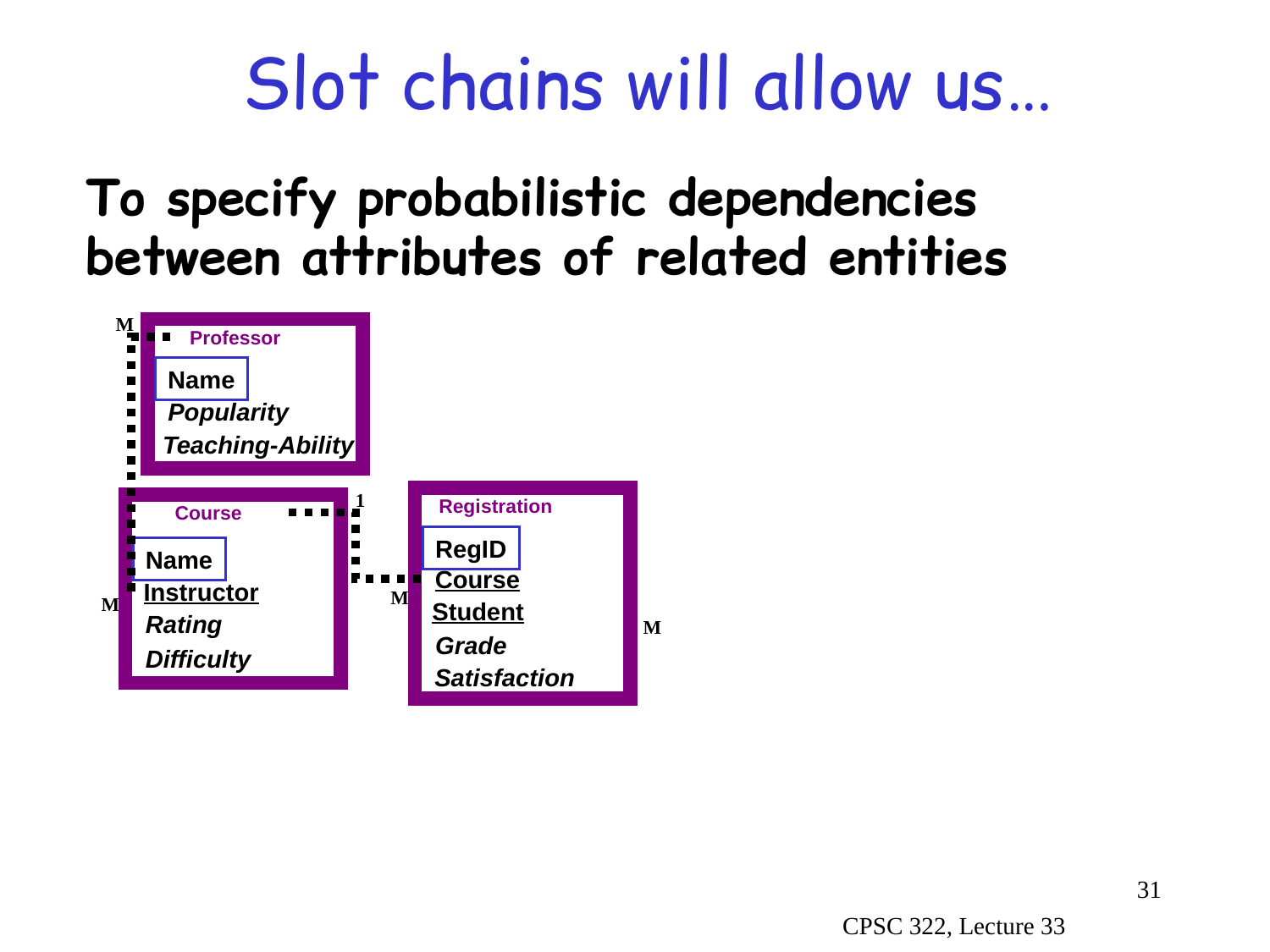

# Slot chains will allow us…
To specify probabilistic dependencies between attributes of related entities
M

Professor
Name
Popularity
Teaching-Ability
1
Registration

Course
RegID
Name
Course
Instructor
M
M
Student
Rating
M
Grade
Difficulty
Satisfaction
31
CPSC 322, Lecture 33